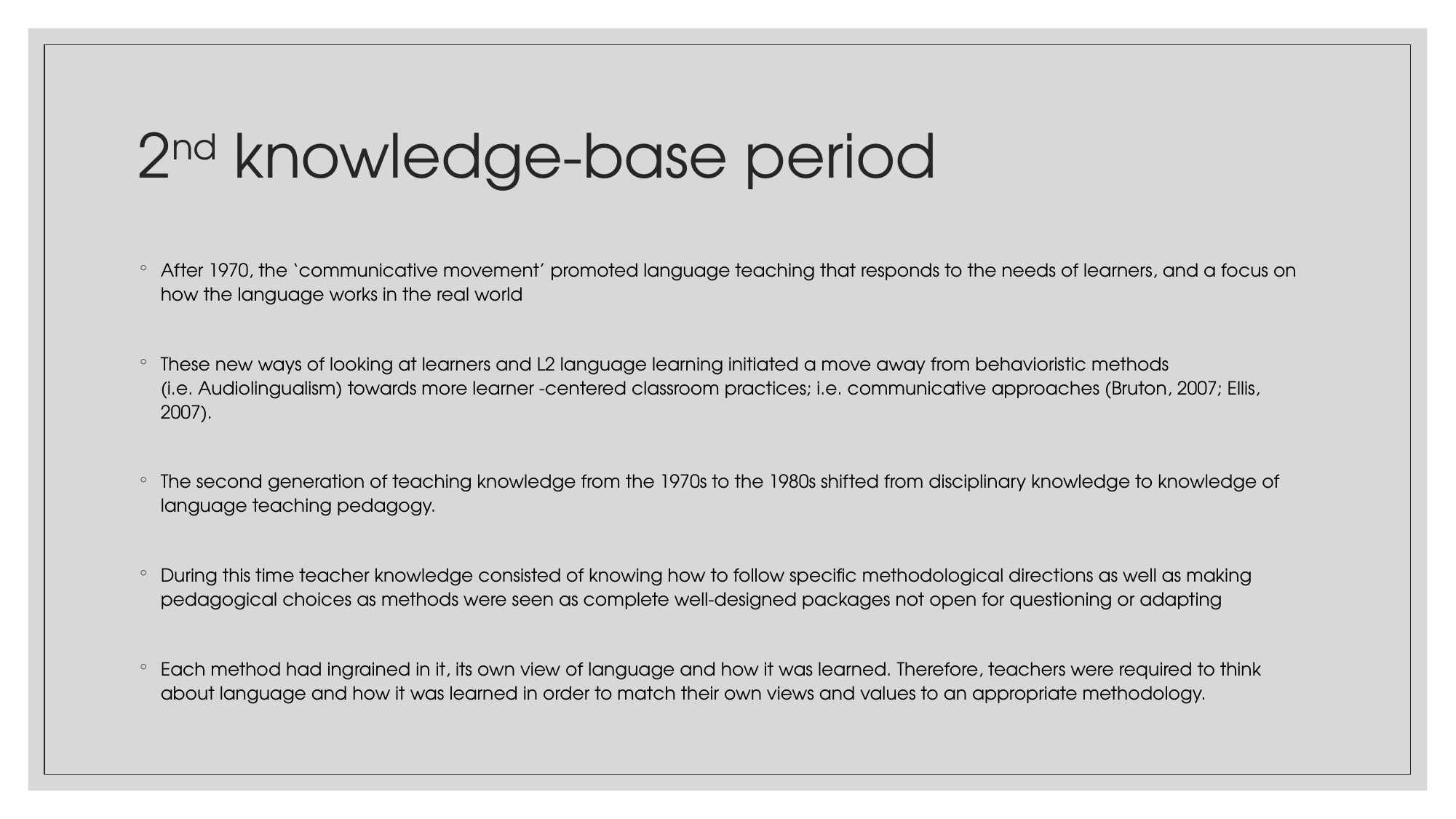

# 2nd knowledge-base period
After 1970, the ‘communicative movement’ promoted language teaching that responds to the needs of learners, and a focus on how the language works in the real world

These new ways of looking at learners and L2 language learning initiated a move away from behavioristic methods (i.e. Audiolingualism) towards more learner -centered classroom practices; i.e. communicative approaches (Bruton, 2007; Ellis, 2007).

The second generation of teaching knowledge from the 1970s to the 1980s shifted from disciplinary knowledge to knowledge of language teaching pedagogy.

During this time teacher knowledge consisted of knowing how to follow specific methodological directions as well as making pedagogical choices as methods were seen as complete well-designed packages not open for questioning or adapting

Each method had ingrained in it, its own view of language and how it was learned. Therefore, teachers were required to think about language and how it was learned in order to match their own views and values to an appropriate methodology.